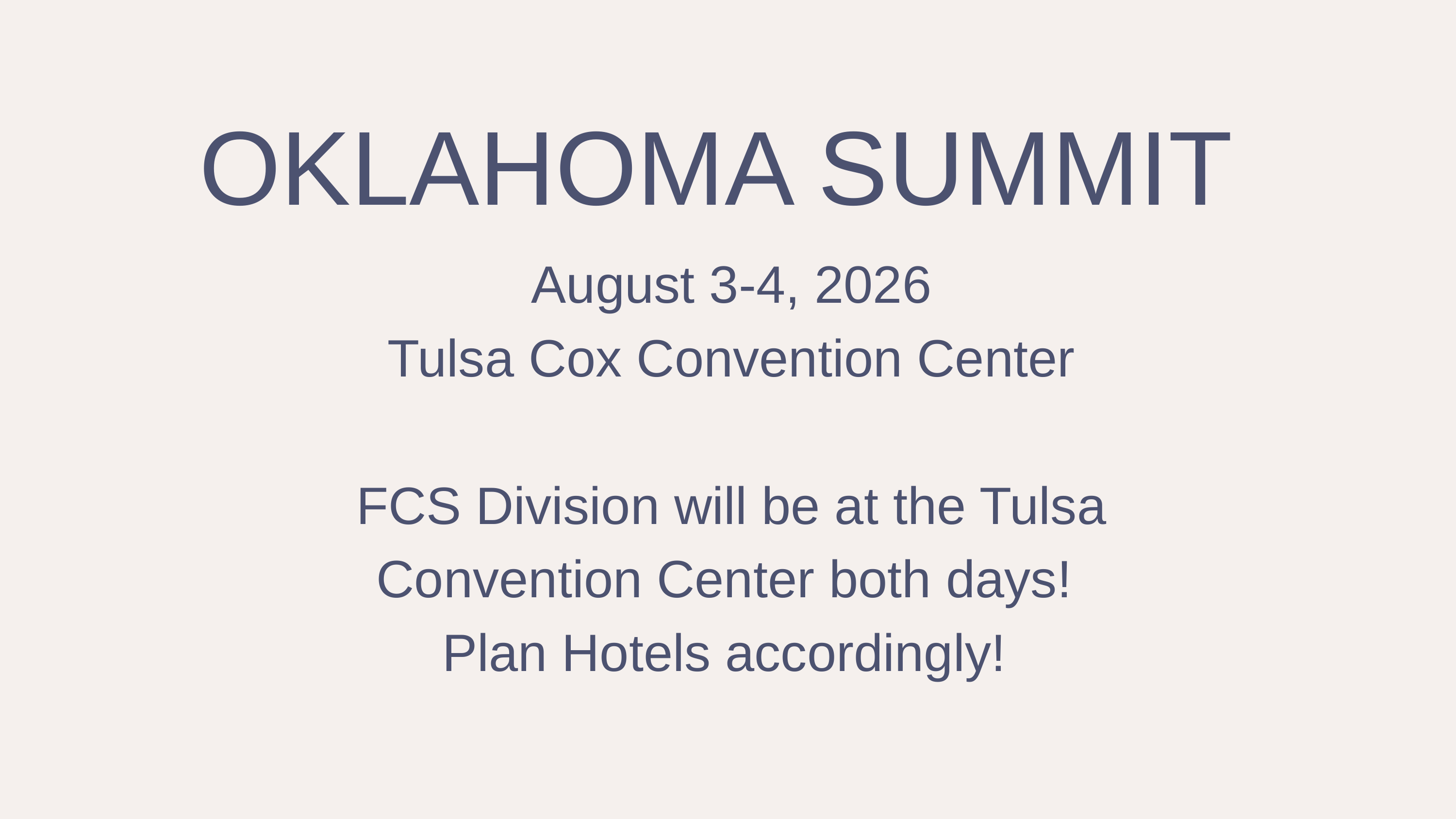

OKLAHOMA SUMMIT

August 3-4, 2026
Tulsa Cox Convention Center

FCS Division will be at the Tulsa Convention Center both days!
Plan Hotels accordingly!